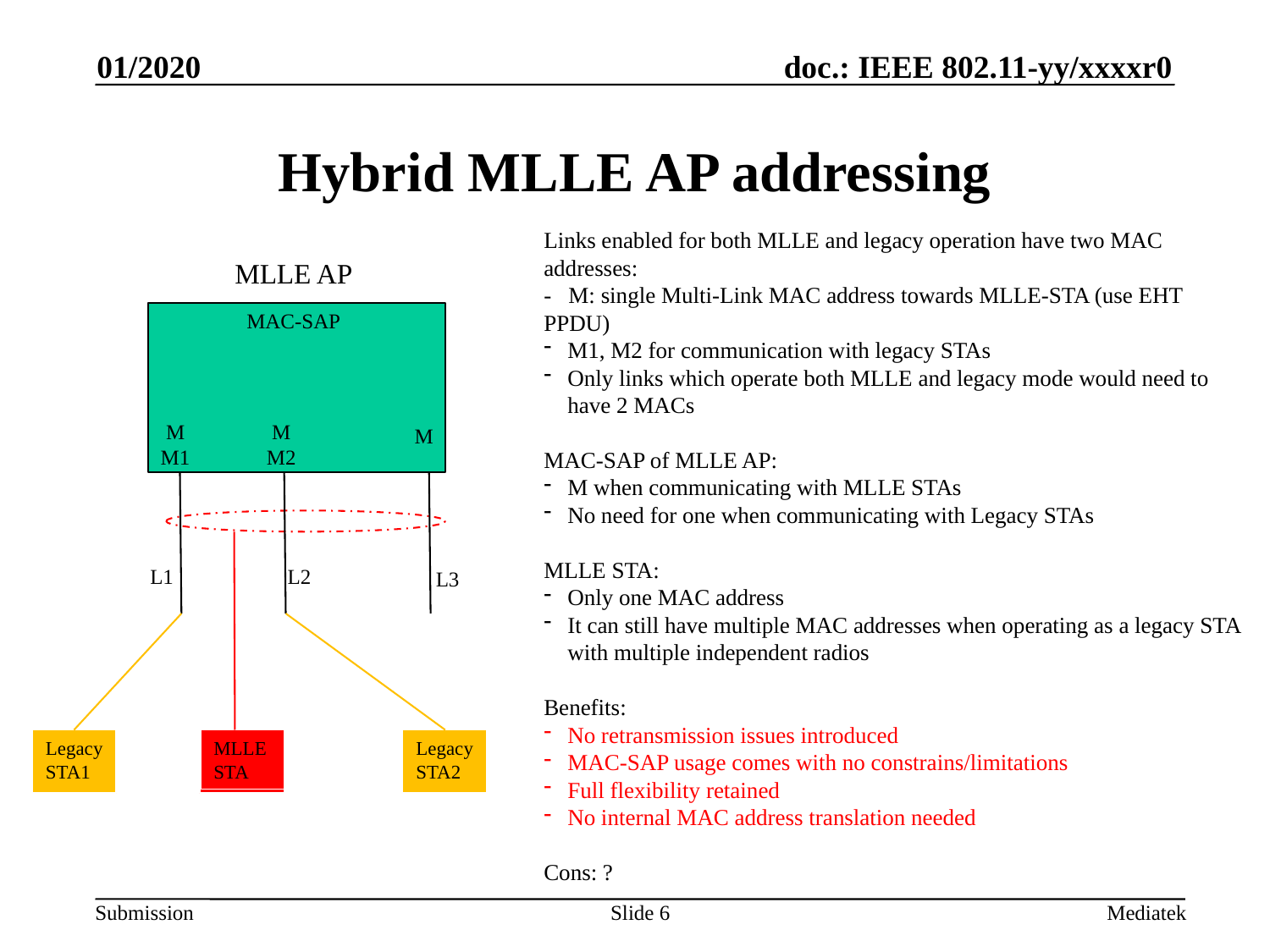

01/2020
# Hybrid MLLE AP addressing
Links enabled for both MLLE and legacy operation have two MAC addresses:
-   M: single Multi-Link MAC address towards MLLE-STA (use EHT PPDU)
M1, M2 for communication with legacy STAs
Only links which operate both MLLE and legacy mode would need to have 2 MACs

MAC-SAP of MLLE AP:
M when communicating with MLLE STAs
No need for one when communicating with Legacy STAs

MLLE STA:
Only one MAC address
It can still have multiple MAC addresses when operating as a legacy STA with multiple independent radios

Benefits:
No retransmission issues introduced
MAC-SAP usage comes with no constrains/limitations
Full flexibility retained
No internal MAC address translation needed

Cons: ?
MLLE AP
MAC-SAP

 M
M1
 M
M2
L1
L2
M

L3

Legacy STA1

MLLESTA

Legacy STA2
Slide 6
Mediatek